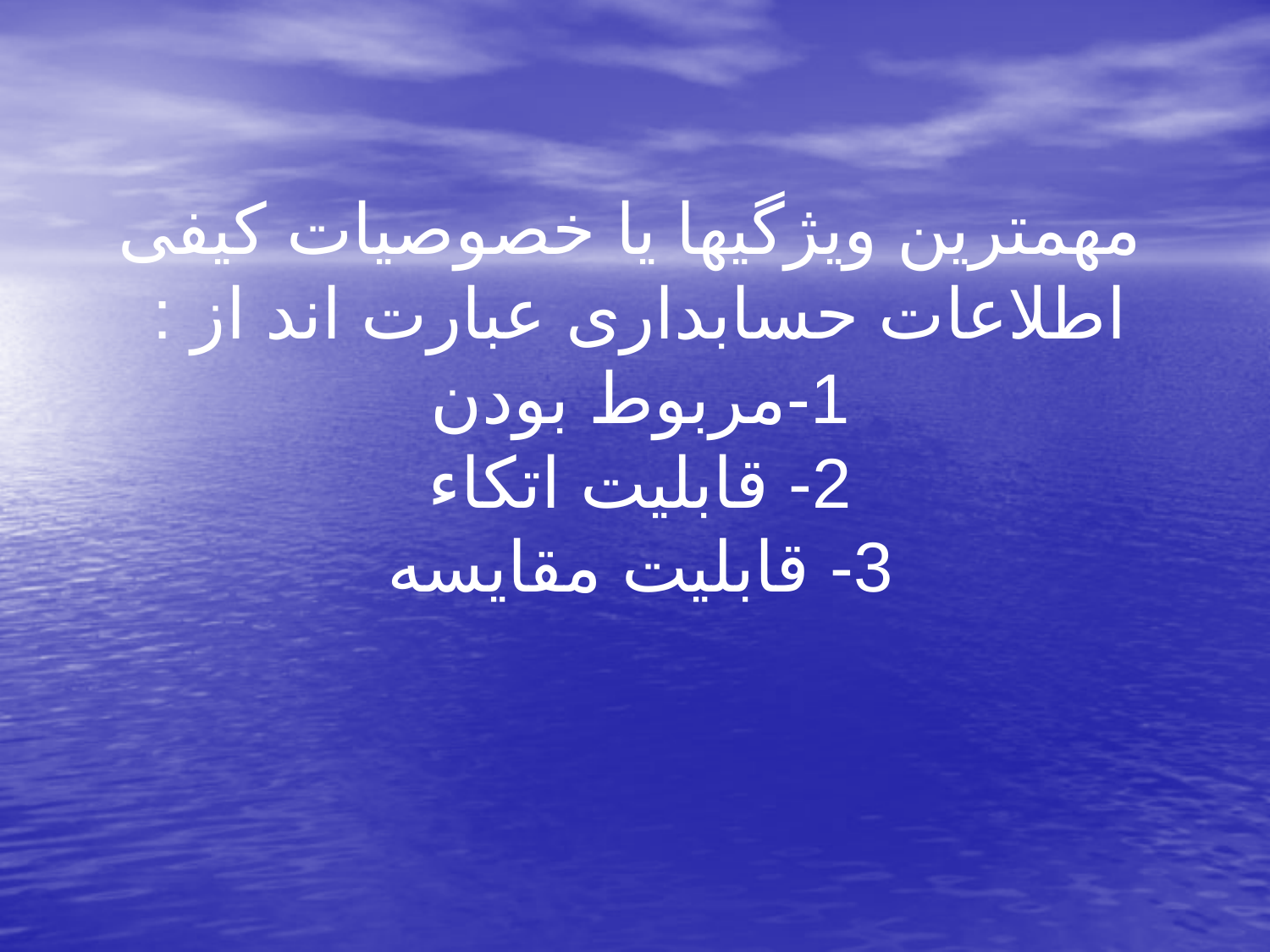

# مهمترین ویژگیها یا خصوصیات کیفی اطلاعات حسابداری عبارت اند از : 1-مربوط بودن 2- قابلیت اتکاء 3- قابلیت مقایسه